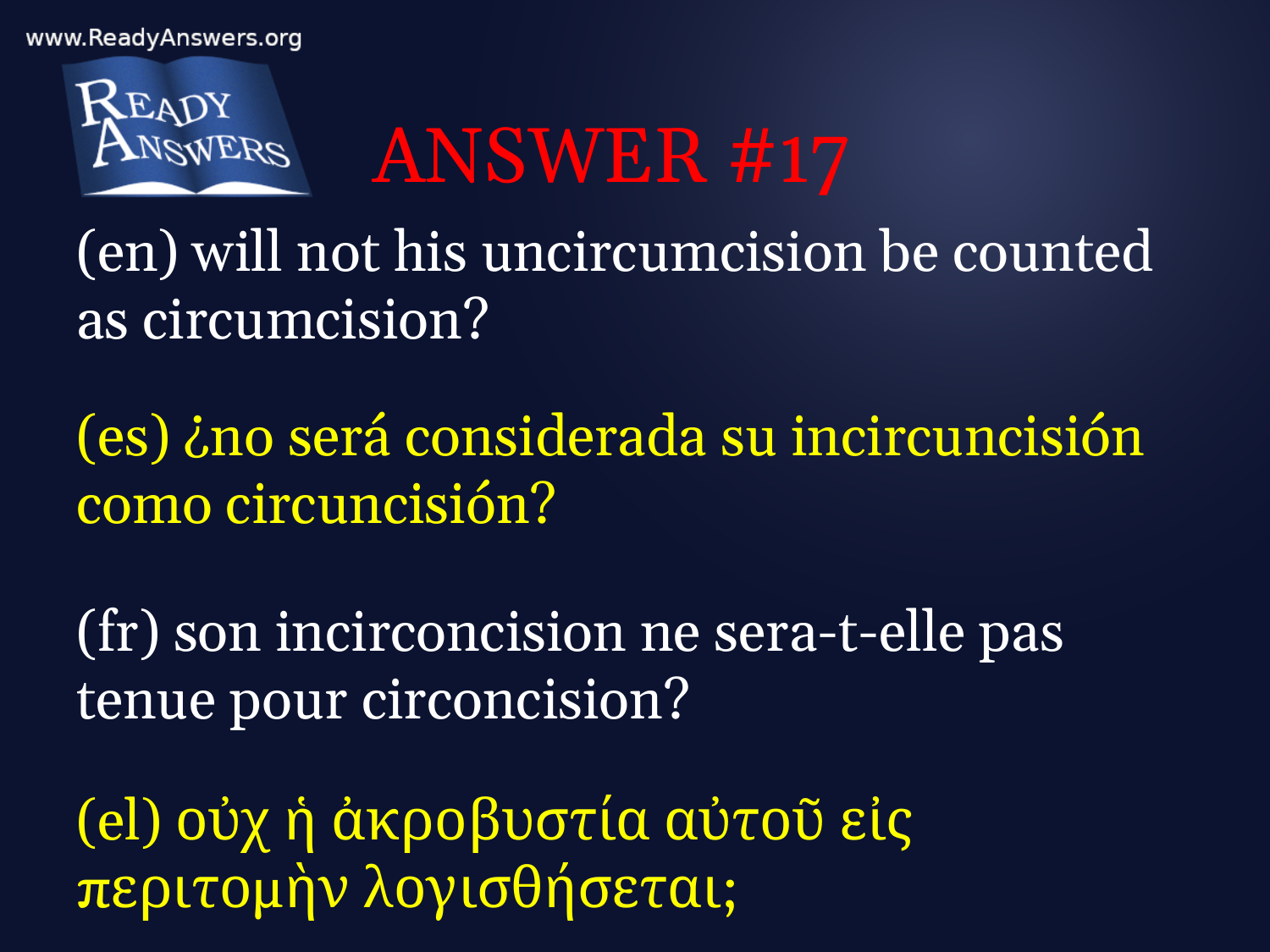

# ANSWER #17
(en) will not his uncircumcision be counted as circumcision?
(es) ¿no será considerada su incircuncisión como circuncisión?
(fr) son incirconcision ne sera-t-elle pas tenue pour circoncision?
(el) οὐχ ἡ ἀκροβυστία αὐτοῦ εἰς περιτομὴν λογισθήσεται;